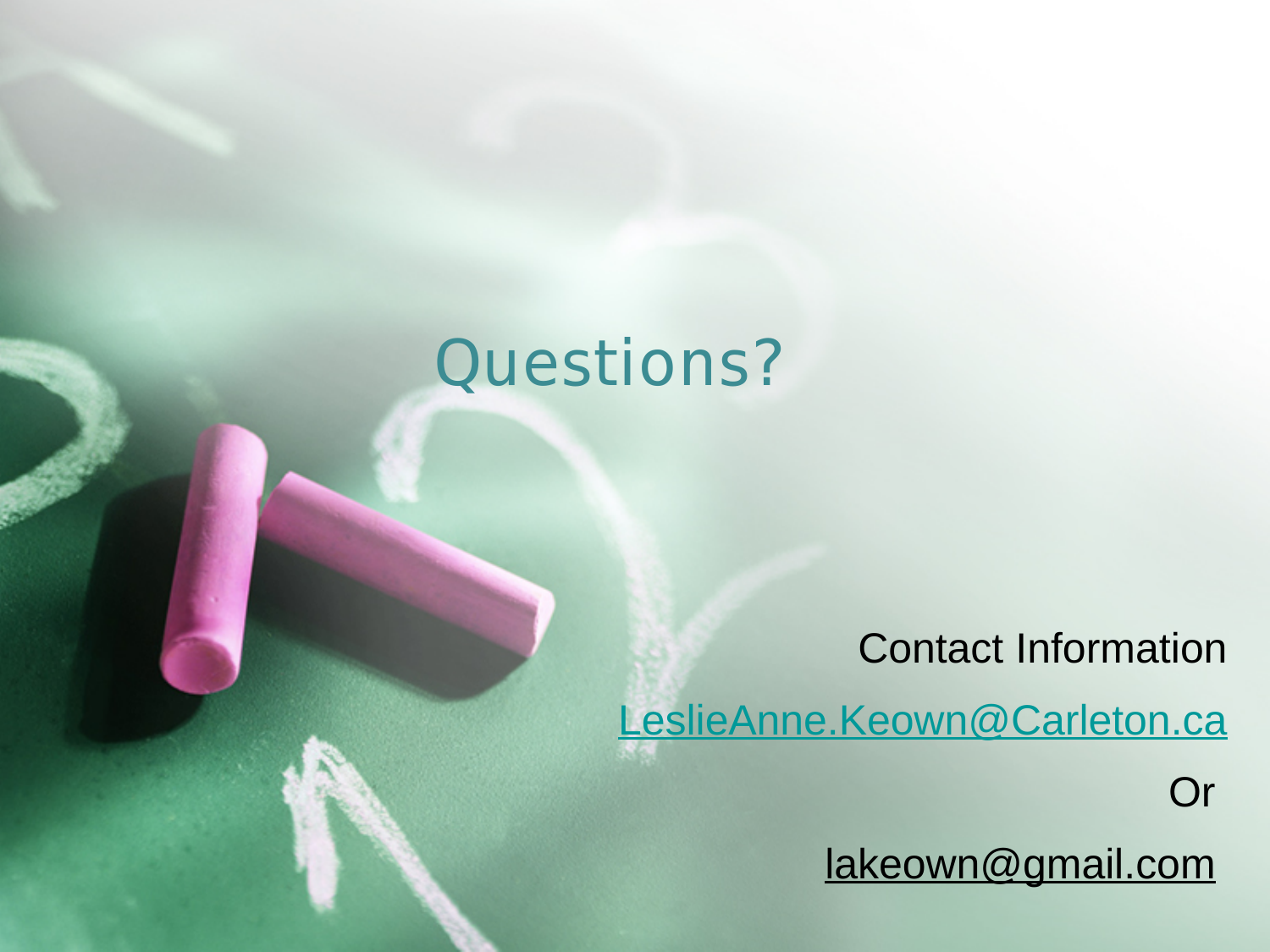

# Questions?
Contact Information
LeslieAnne.Keown@Carleton.ca
Or
lakeown@gmail.com